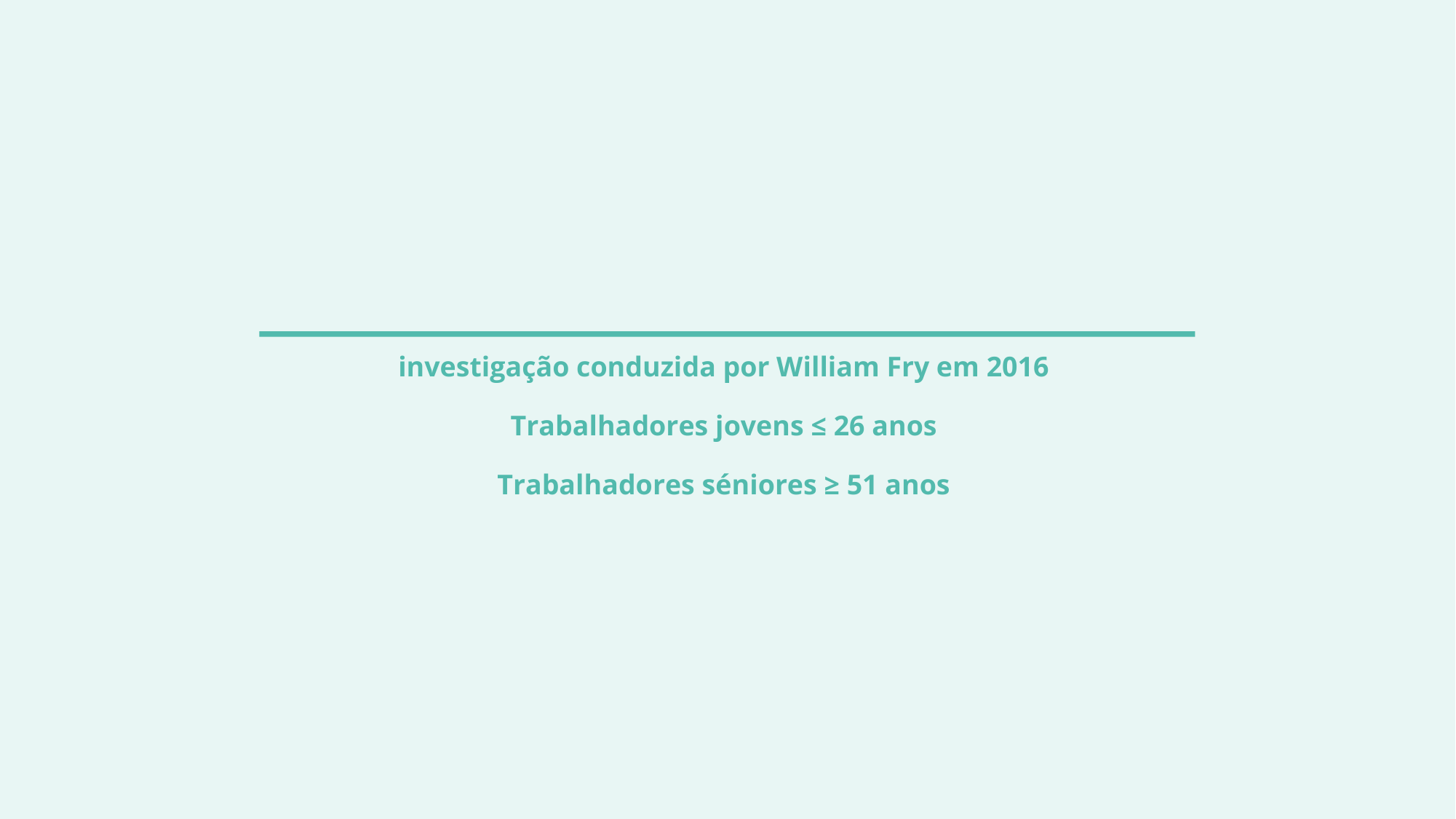

# investigação conduzida por William Fry em 2016 Trabalhadores jovens ≤ 26 anos Trabalhadores séniores ≥ 51 anos